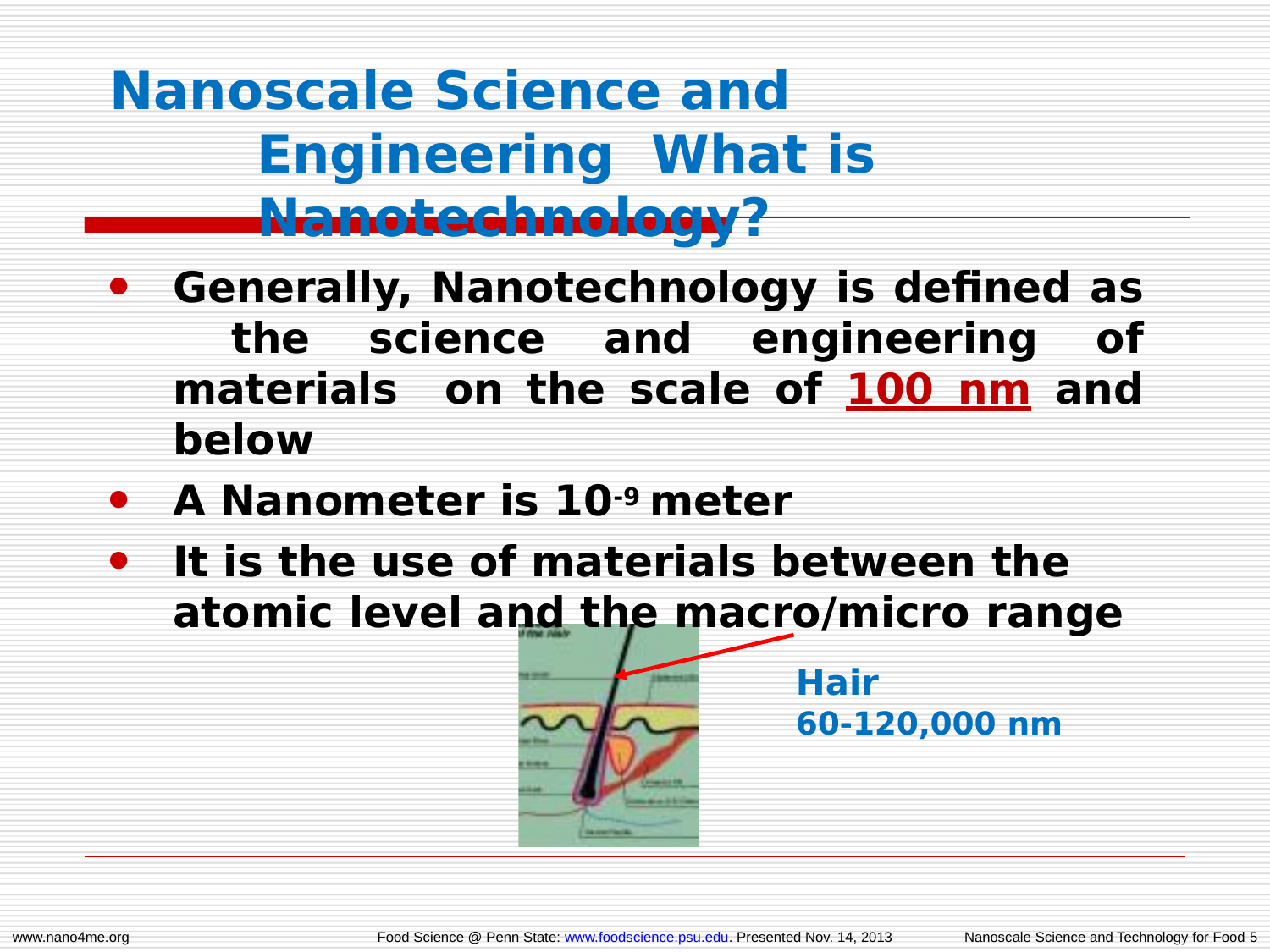

# Nanoscale Science and Engineering  What is Nanotechnology?

Generally, Nanotechnology is defined as  the science and engineering of materials  on the scale of 100 nm and below
A Nanometer is 10-9 meter
It is the use of materials between the  atomic level and the macro/micro range
Hair
60-120,000 nm